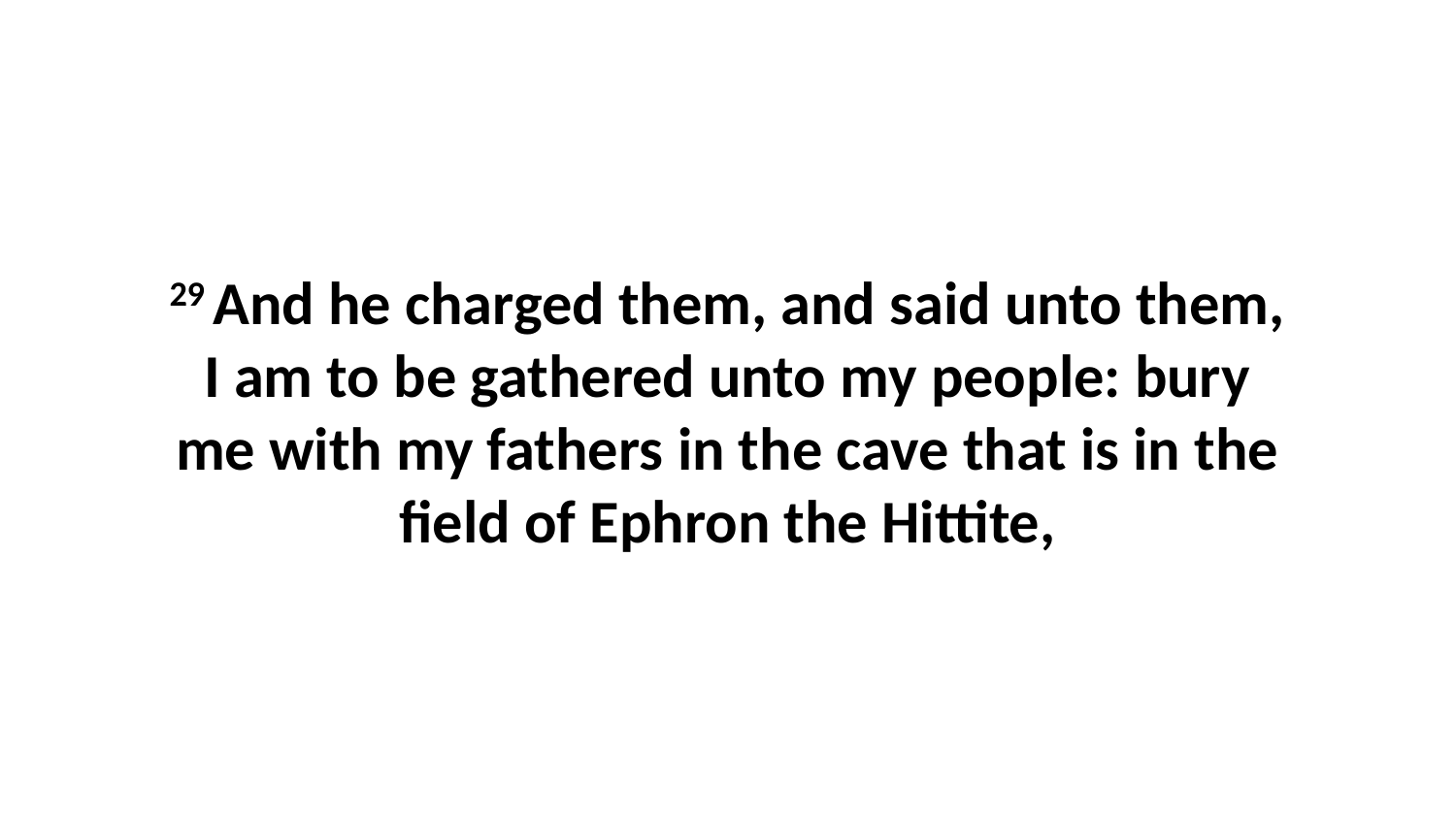

29 And he charged them, and said unto them, I am to be gathered unto my people: bury me with my fathers in the cave that is in the field of Ephron the Hittite,